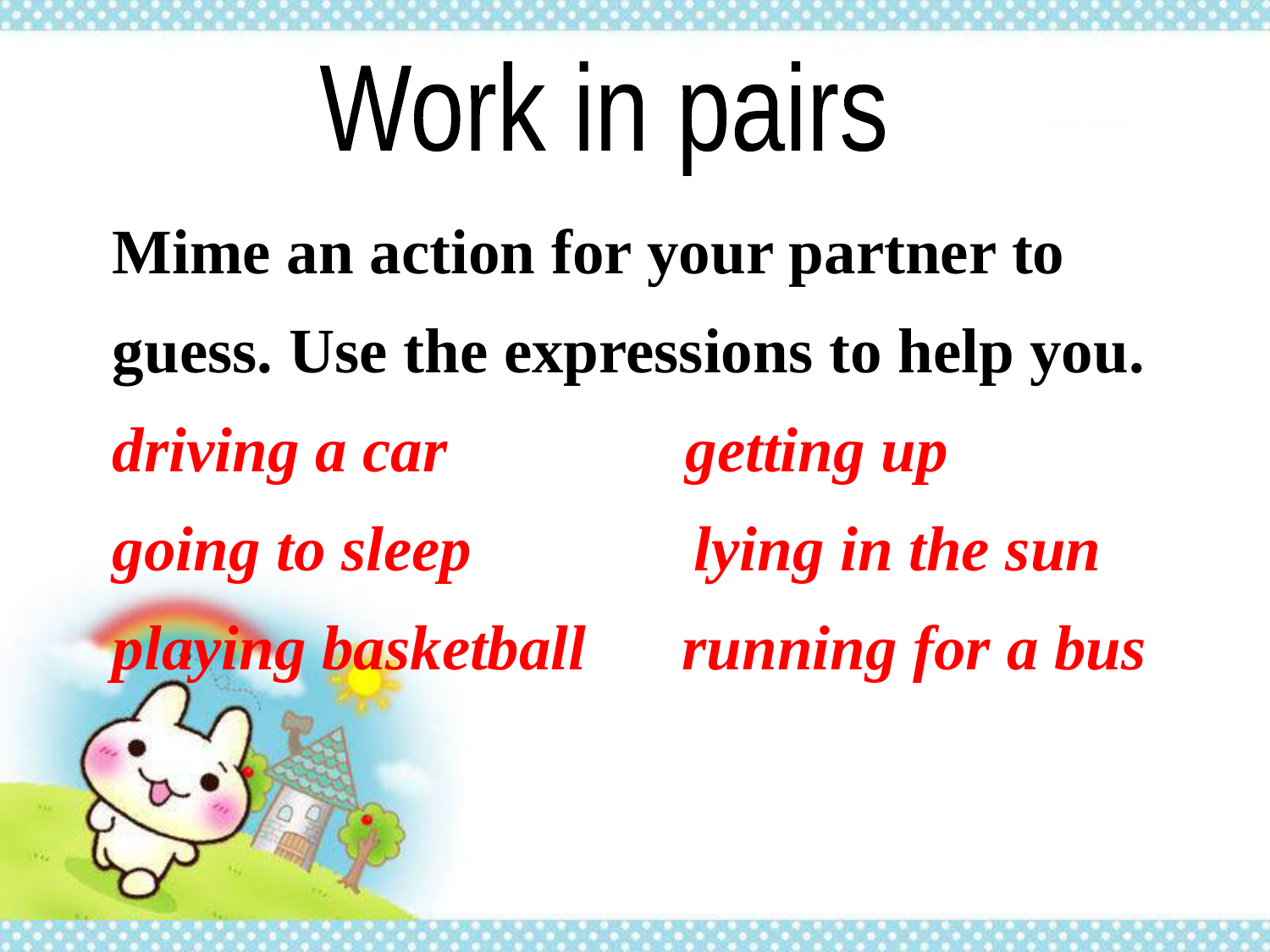

Work in pairs
Mime an action for your partner to guess. Use the expressions to help you.
driving a car               getting up
going to sleep              lying in the sun
playing basketball      running for a bus